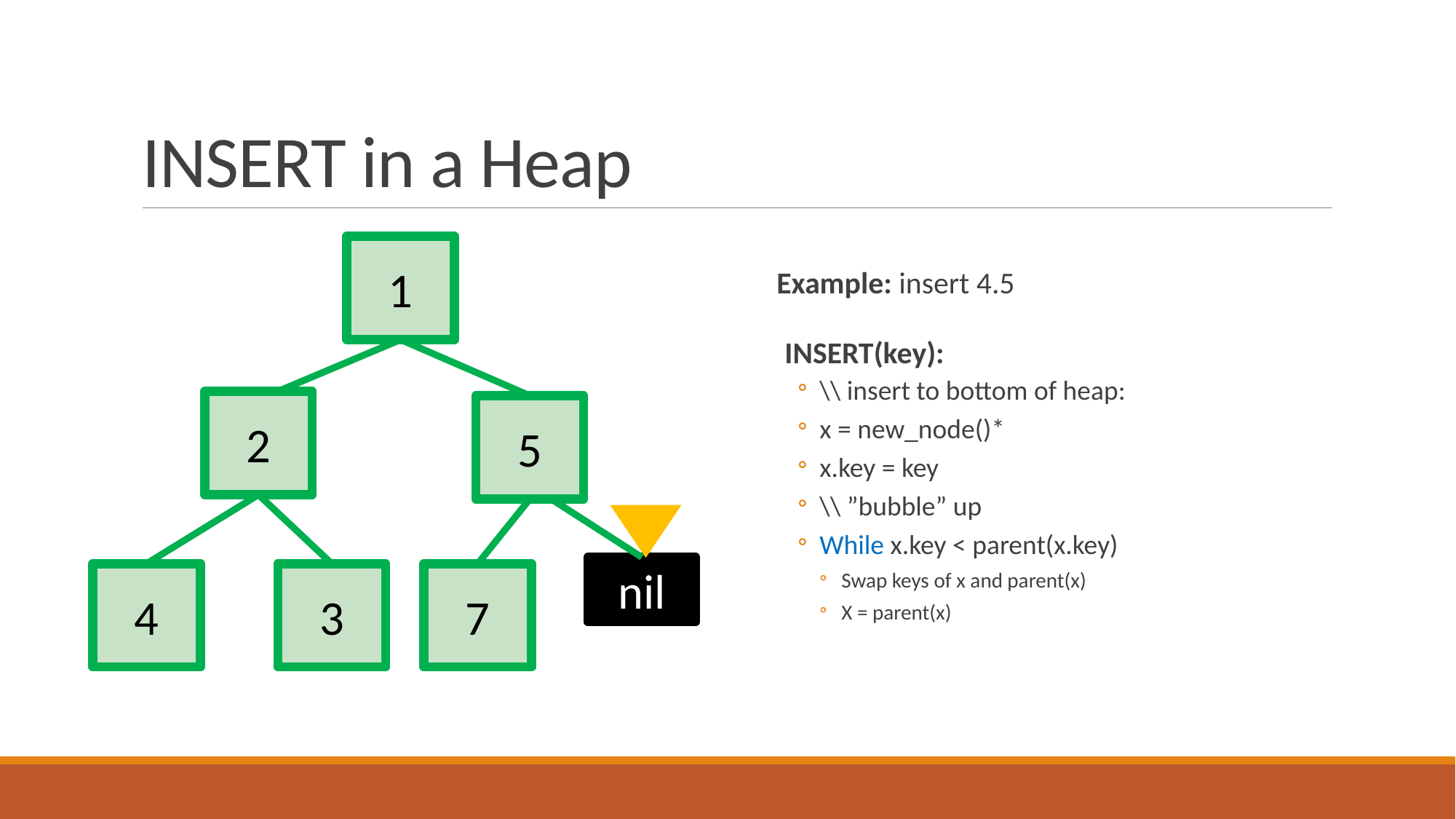

# INSERT in a Heap
1
2
5
nil
4
3
7
Example: insert 4.5
INSERT(key):
\\ insert to bottom of heap:
x = new_node()*
x.key = key
\\ ”bubble” up
While x.key < parent(x.key)
Swap keys of x and parent(x)
X = parent(x)